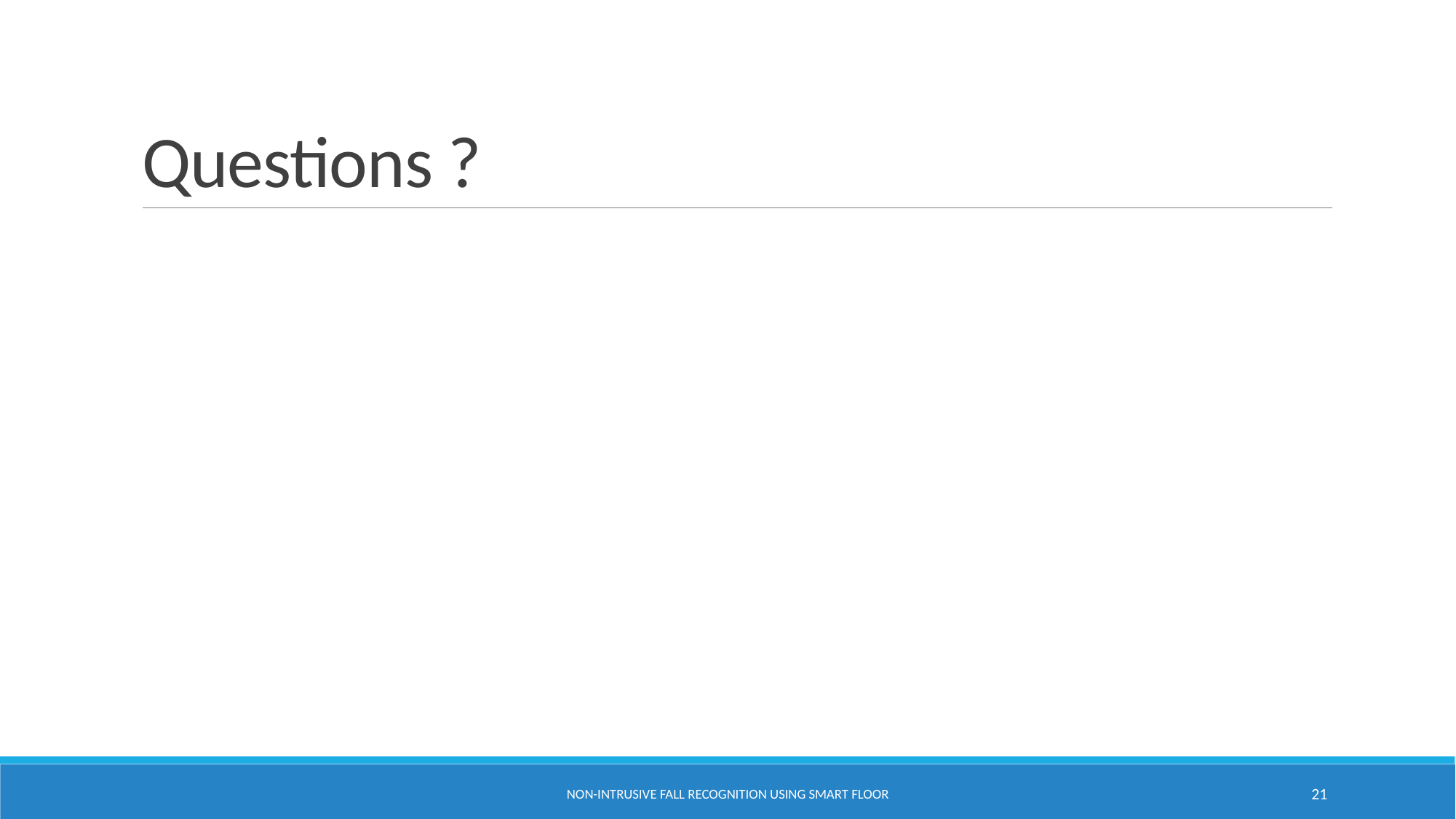

# Questions ?

Non-intrusive fall recognition using smart floor
21